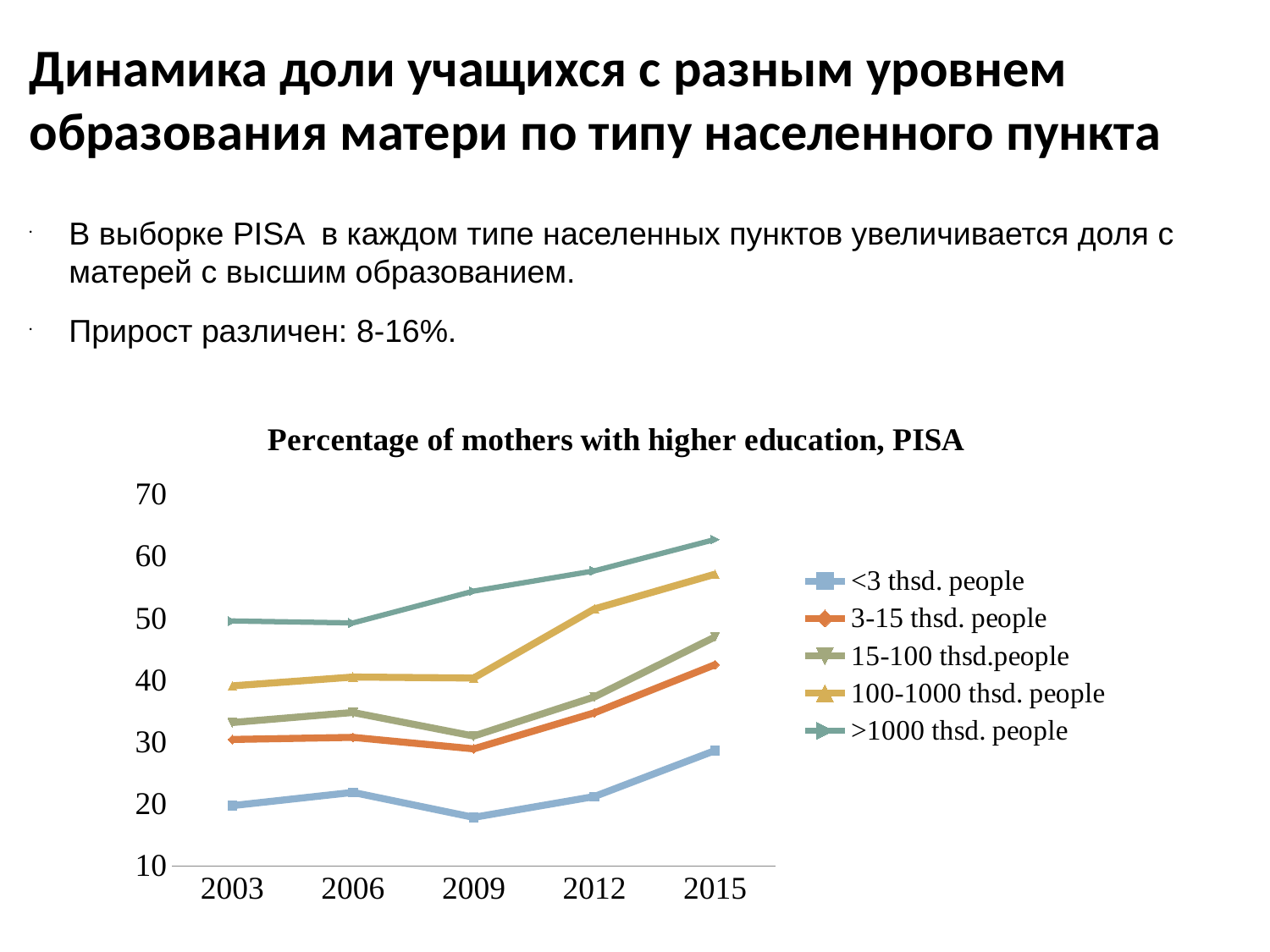

# Динамика доли учащихся с разным уровнем образования матери по типу населенного пункта
В выборке PISA  в каждом типе населенных пунктов увеличивается доля с матерей с высшим образованием.
Прирост различен: 8-16%.

### Chart: Percentage of mothers with higher education, PISA

| Category | <3 thsd. people | 3-15 thsd. people | 15-100 thsd.people | 100-1000 thsd. people | >1000 thsd. people |
|---|---|---|---|---|---|
| 2003 | 19.73 | 30.41 | 33.15 | 39.06 | 49.55 |
| 2006 | 21.87 | 30.75 | 34.77 | 40.49 | 49.23 |
| 2009 | 17.84 | 28.9 | 30.96 | 40.33 | 54.37 |
| 2012 | 21.2 | 34.71 | 37.28 | 51.49 | 57.64 |
| 2015 | 28.62 | 42.48 | 46.97 | 57.1 | 62.7 |